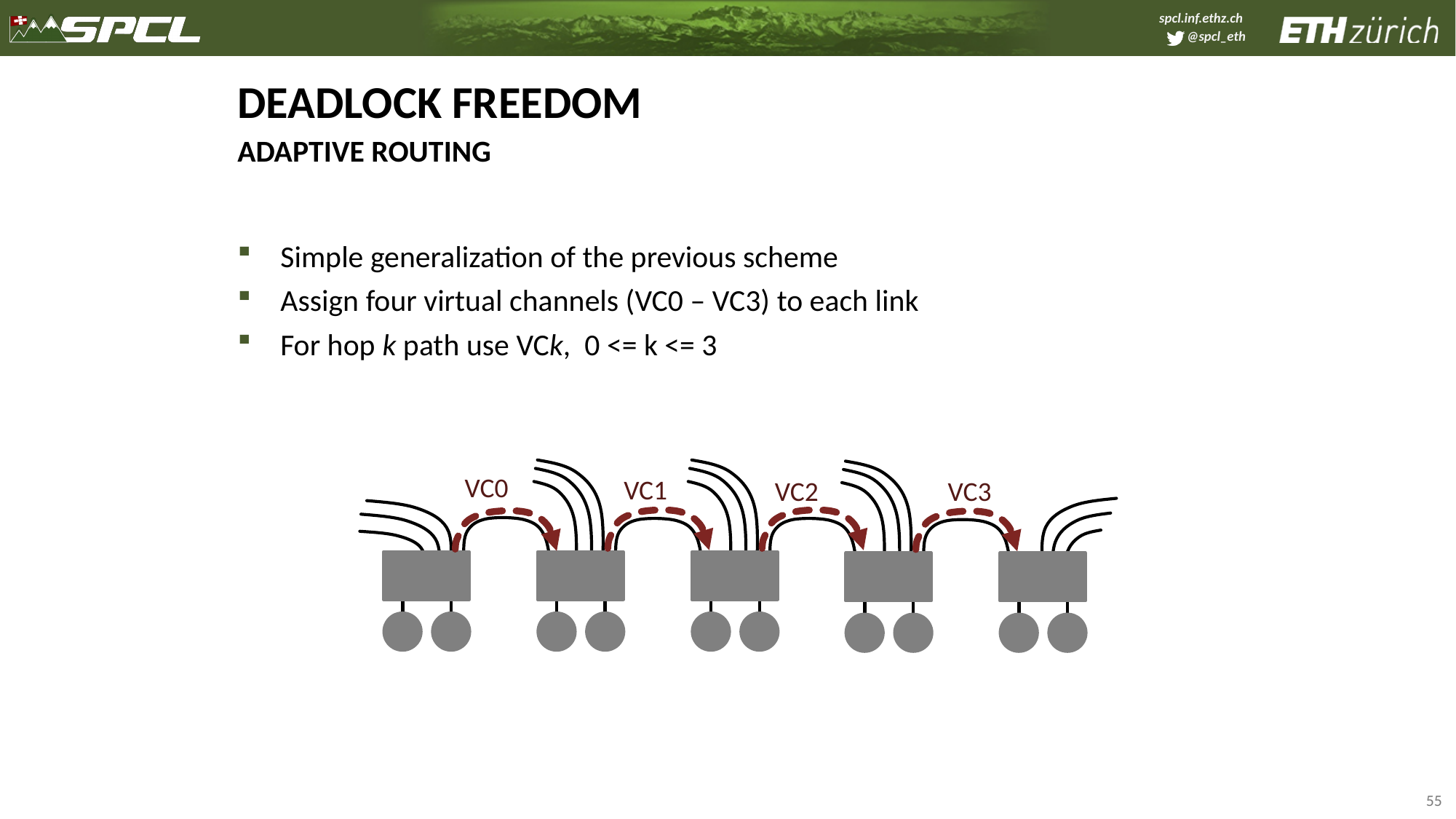

# Deadlock Freedom
Adaptive Routing
Simple generalization of the previous scheme
Assign four virtual channels (VC0 – VC3) to each link
For hop k path use VCk,  0 <= k <= 3

VC0
VC1

VC2
VC3

55